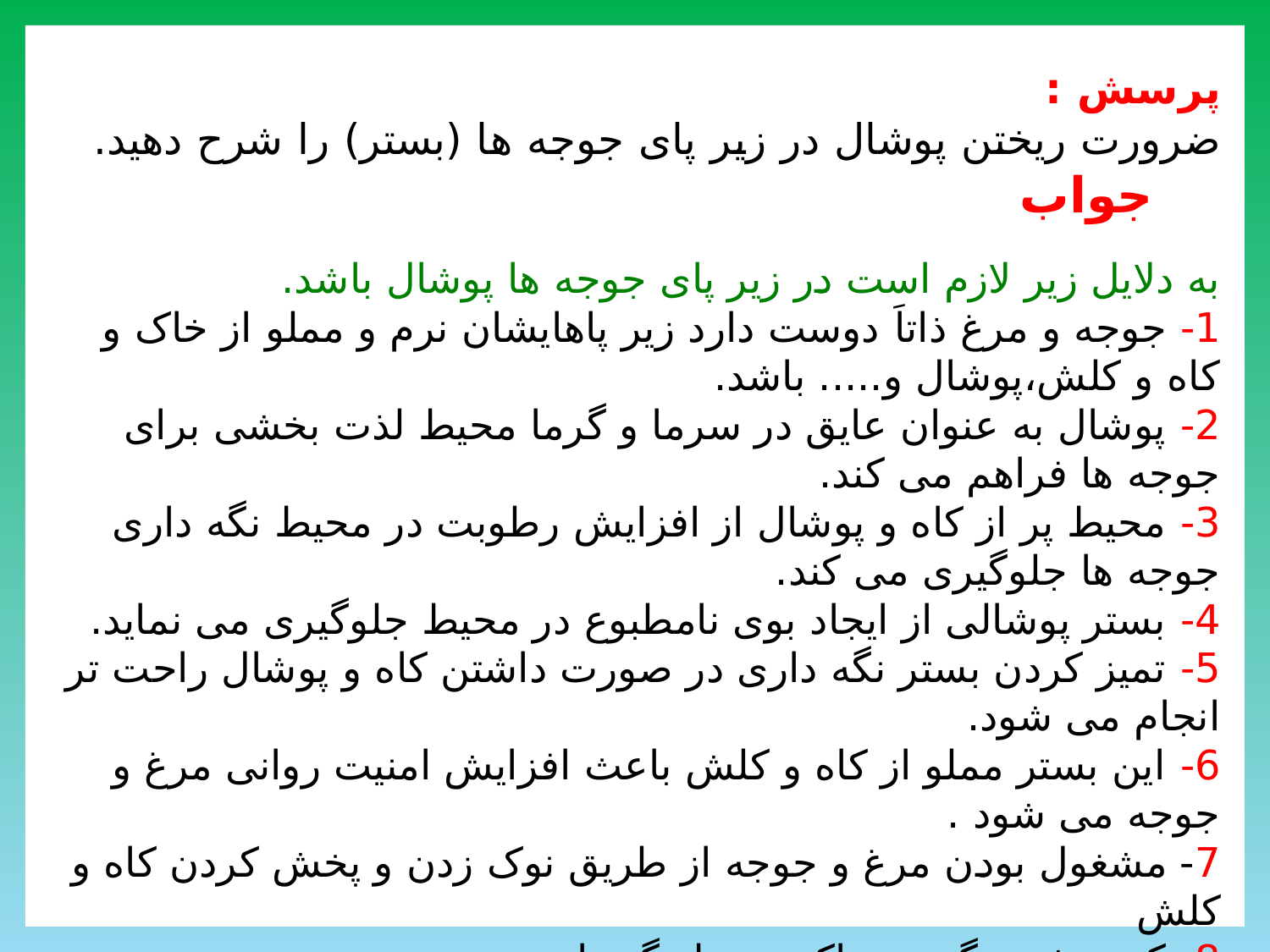

پرسش :
ضرورت ریختن پوشال در زیر پای جوجه ها (بستر) را شرح دهید.          جواب

به دلایل زیر لازم است در زیر پای جوجه ها پوشال باشد.
1- جوجه و مرغ ذاتاَ دوست دارد زیر پاهایشان نرم و مملو از خاک و کاه و کلش،پوشال و..... باشد.
2- پوشال به عنوان عایق در سرما و گرما محیط لذت بخشی برای جوجه ها فراهم می کند.
3- محیط پر از کاه و پوشال از افزایش رطوبت در محیط نگه داری جوجه ها جلوگیری می کند.
4- بستر پوشالی از ایجاد بوی نامطبوع در محیط جلوگیری می نماید.
5- تمیز کردن بستر نگه داری در صورت داشتن کاه و پوشال راحت تر انجام می شود.
6- این بستر مملو از کاه و کلش باعث افزایش امنیت روانی مرغ و جوجه می شود .
7- مشغول بودن مرغ و جوجه از طریق نوک زدن و پخش کردن کاه و کلش
8- کمتر شدن گرد و خاک محیط نگه داری
و .......................................